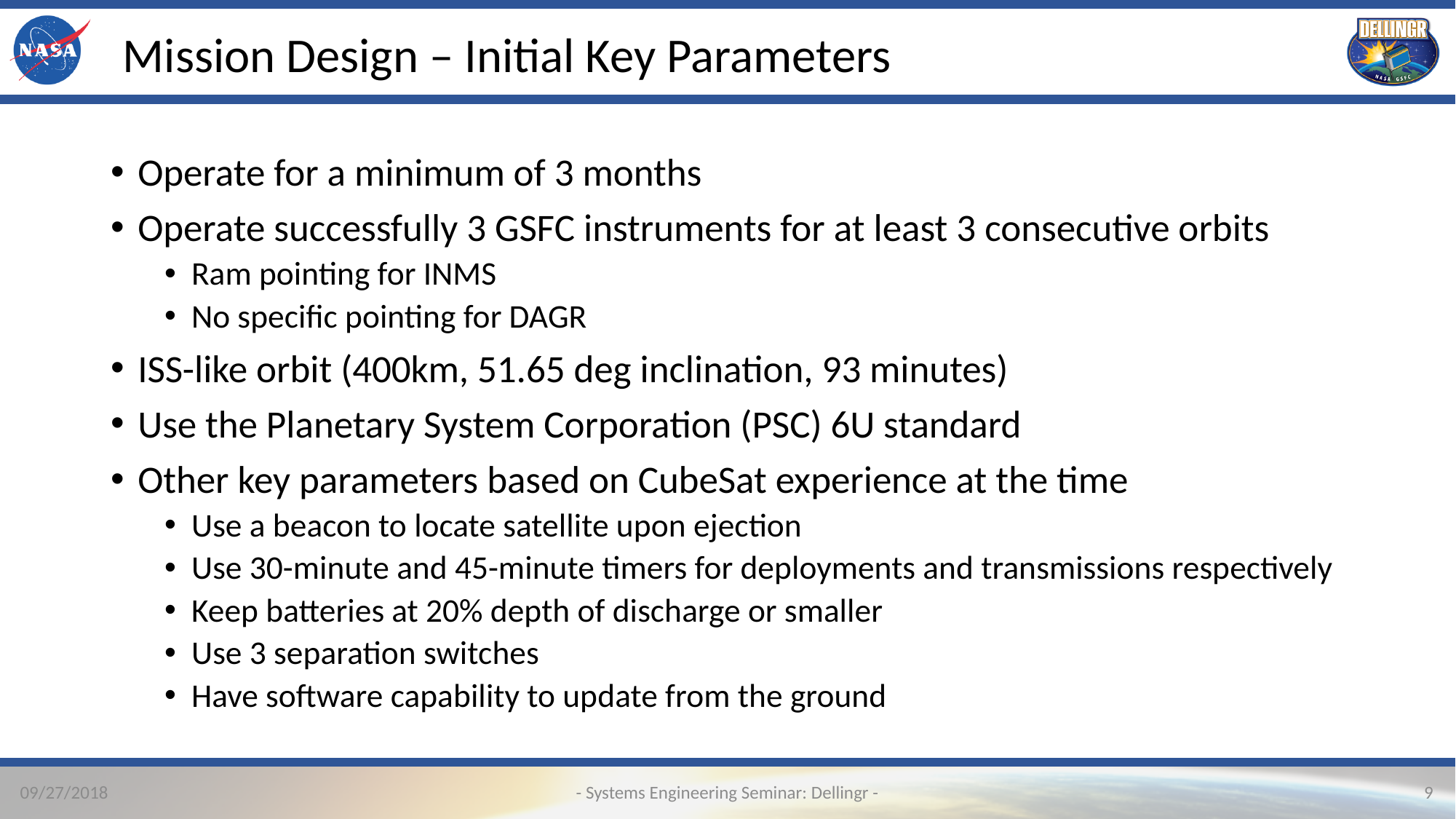

# Mission Design – Initial Key Parameters
Operate for a minimum of 3 months
Operate successfully 3 GSFC instruments for at least 3 consecutive orbits
Ram pointing for INMS
No specific pointing for DAGR
ISS-like orbit (400km, 51.65 deg inclination, 93 minutes)
Use the Planetary System Corporation (PSC) 6U standard
Other key parameters based on CubeSat experience at the time
Use a beacon to locate satellite upon ejection
Use 30-minute and 45-minute timers for deployments and transmissions respectively
Keep batteries at 20% depth of discharge or smaller
Use 3 separation switches
Have software capability to update from the ground
- Systems Engineering Seminar: Dellingr -
09/27/2018
9